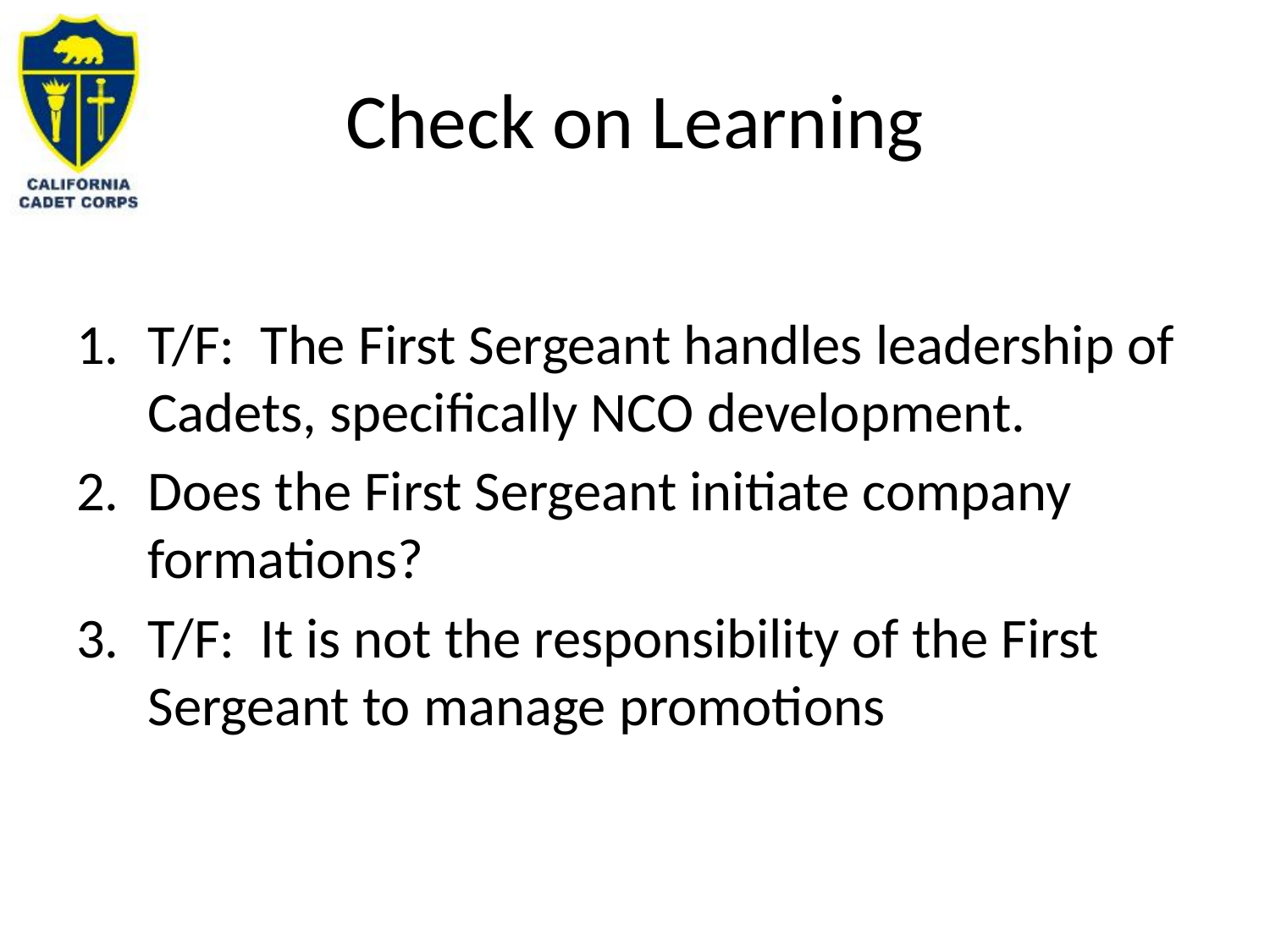

# Check on Learning

T/F:  The First Sergeant handles leadership of Cadets, specifically NCO development.
Does the First Sergeant initiate company formations?
T/F:  It is not the responsibility of the First Sergeant to manage promotions